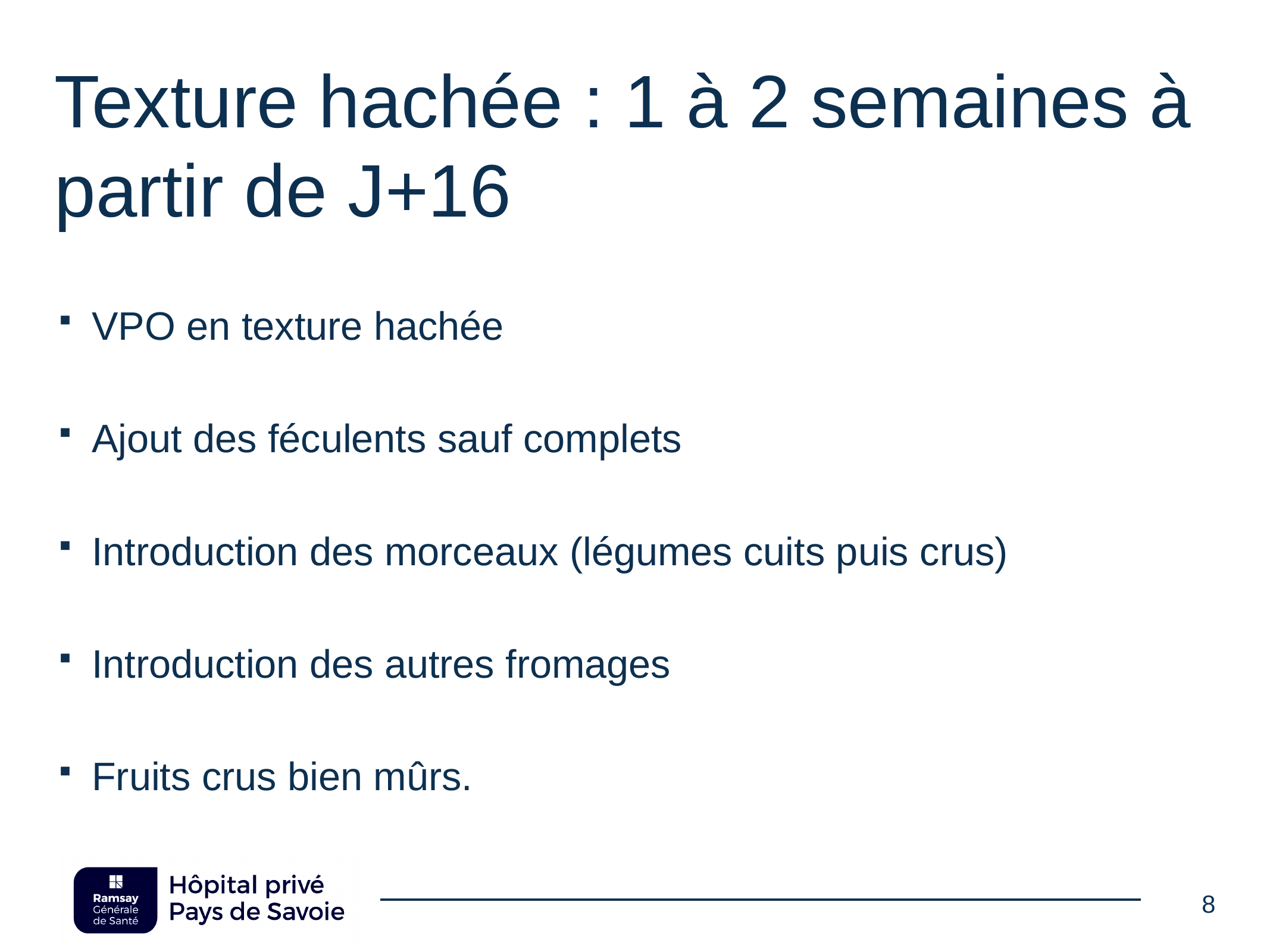

# Texture hachée : 1 à 2 semaines à partir de J+16

VPO en texture hachée

Ajout des féculents sauf complets

Introduction des morceaux (légumes cuits puis crus)

Introduction des autres fromages

Fruits crus bien mûrs.
8